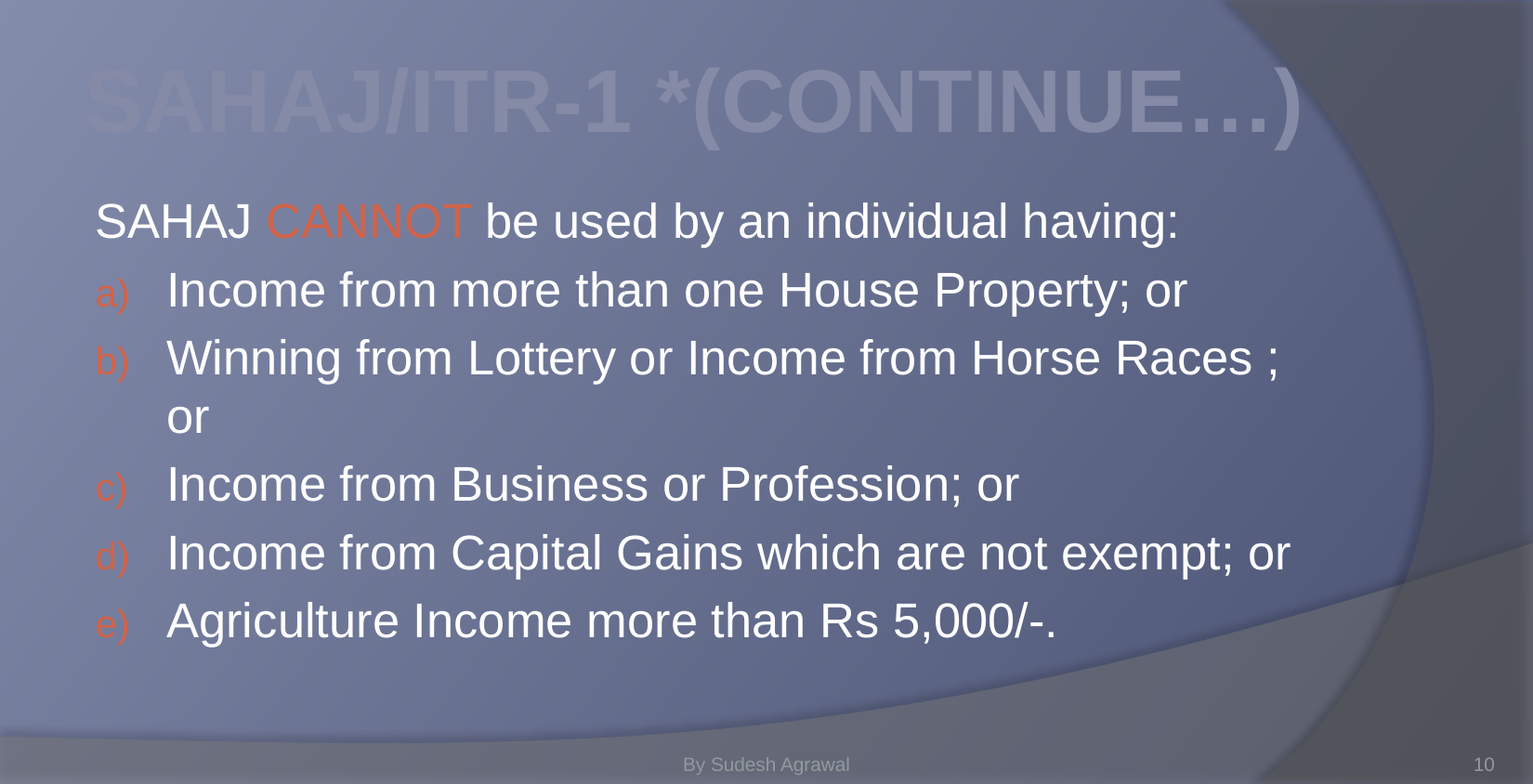

# SAHAJ/ITR-1 *(CONTINUE…)
SAHAJ CANNOT be used by an individual having:
Income from more than one House Property; or
Winning from Lottery or Income from Horse Races ; or
Income from Business or Profession; or
Income from Capital Gains which are not exempt; or
Agriculture Income more than Rs 5,000/-.
By Sudesh Agrawal
10